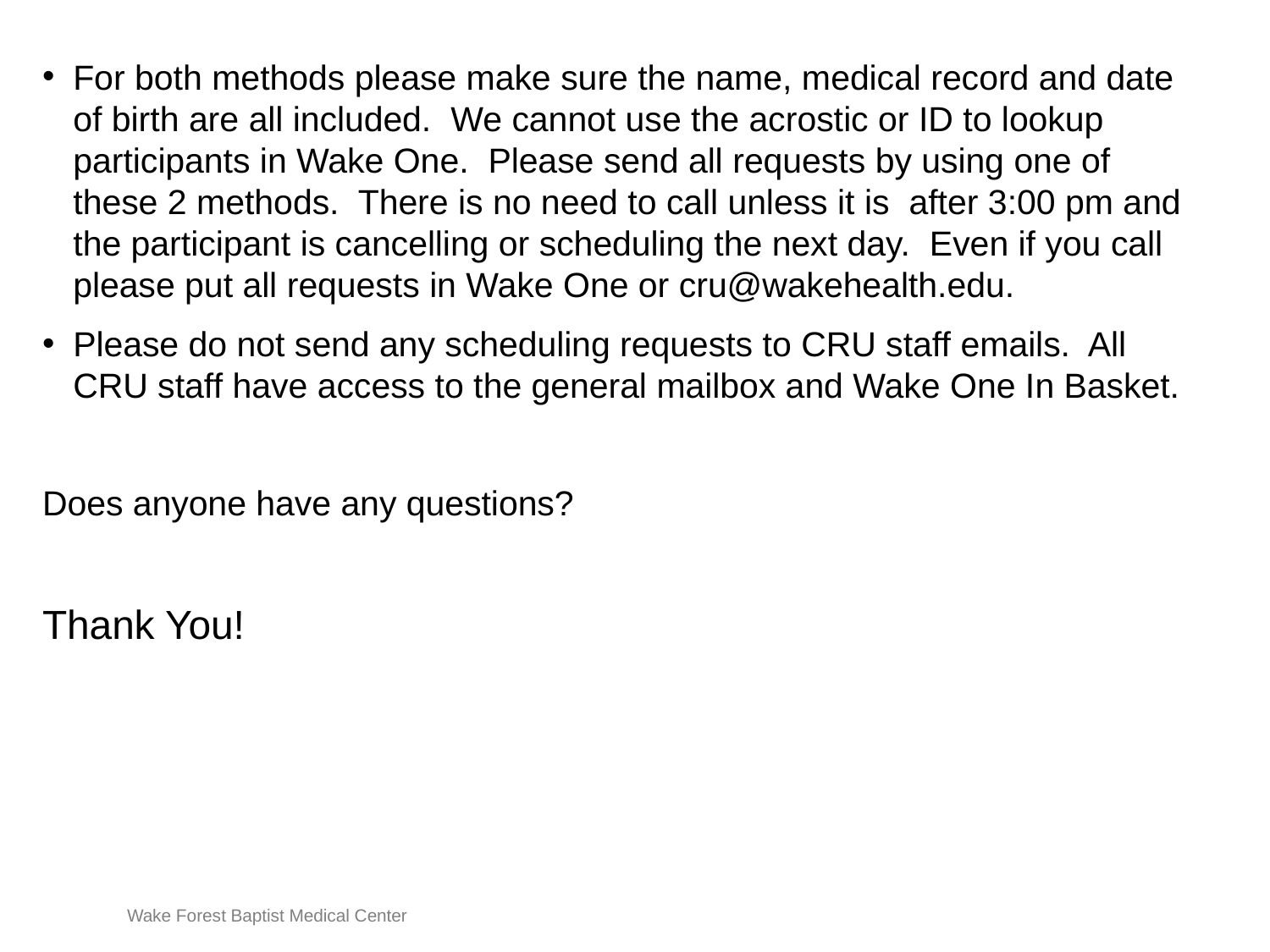

For both methods please make sure the name, medical record and date of birth are all included.  We cannot use the acrostic or ID to lookup participants in Wake One.  Please send all requests by using one of these 2 methods.  There is no need to call unless it is  after 3:00 pm and the participant is cancelling or scheduling the next day.  Even if you call please put all requests in Wake One or cru@wakehealth.edu.
Please do not send any scheduling requests to CRU staff emails.  All CRU staff have access to the general mailbox and Wake One In Basket.

Does anyone have any questions?

Thank You!